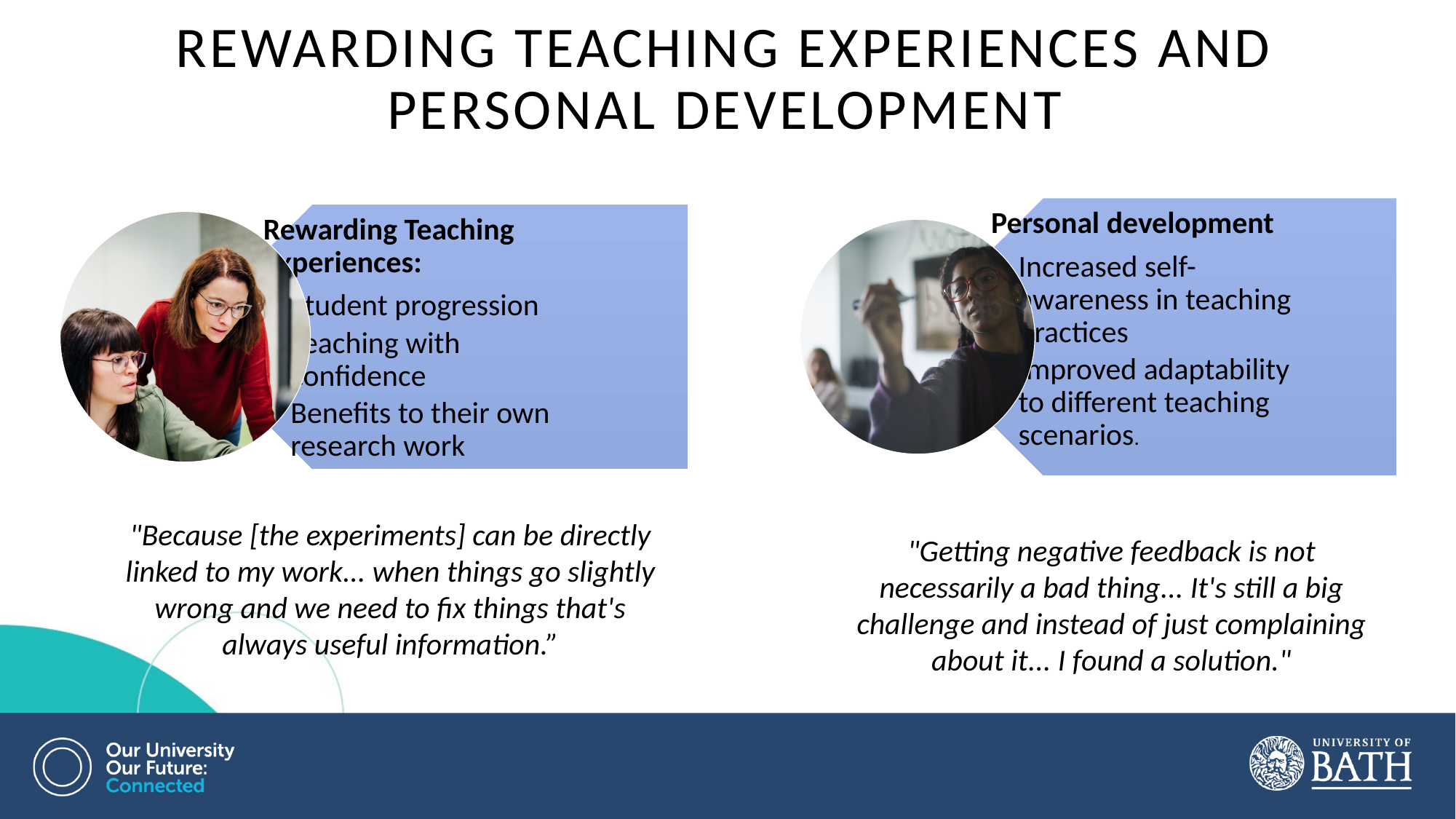

Rewarding Teaching Experiences and Personal development
Personal development
Increased self-awareness in teaching practices
Improved adaptability to different teaching scenarios​​.
Rewarding Teaching Experiences:
Student progression
Teaching with confidence
Benefits to their own research work
"Because [the experiments] can be directly linked to my work... when things go slightly wrong and we need to fix things that's always useful information.”

"Getting negative feedback is not necessarily a bad thing... It's still a big challenge and instead of just complaining about it... I found a solution."